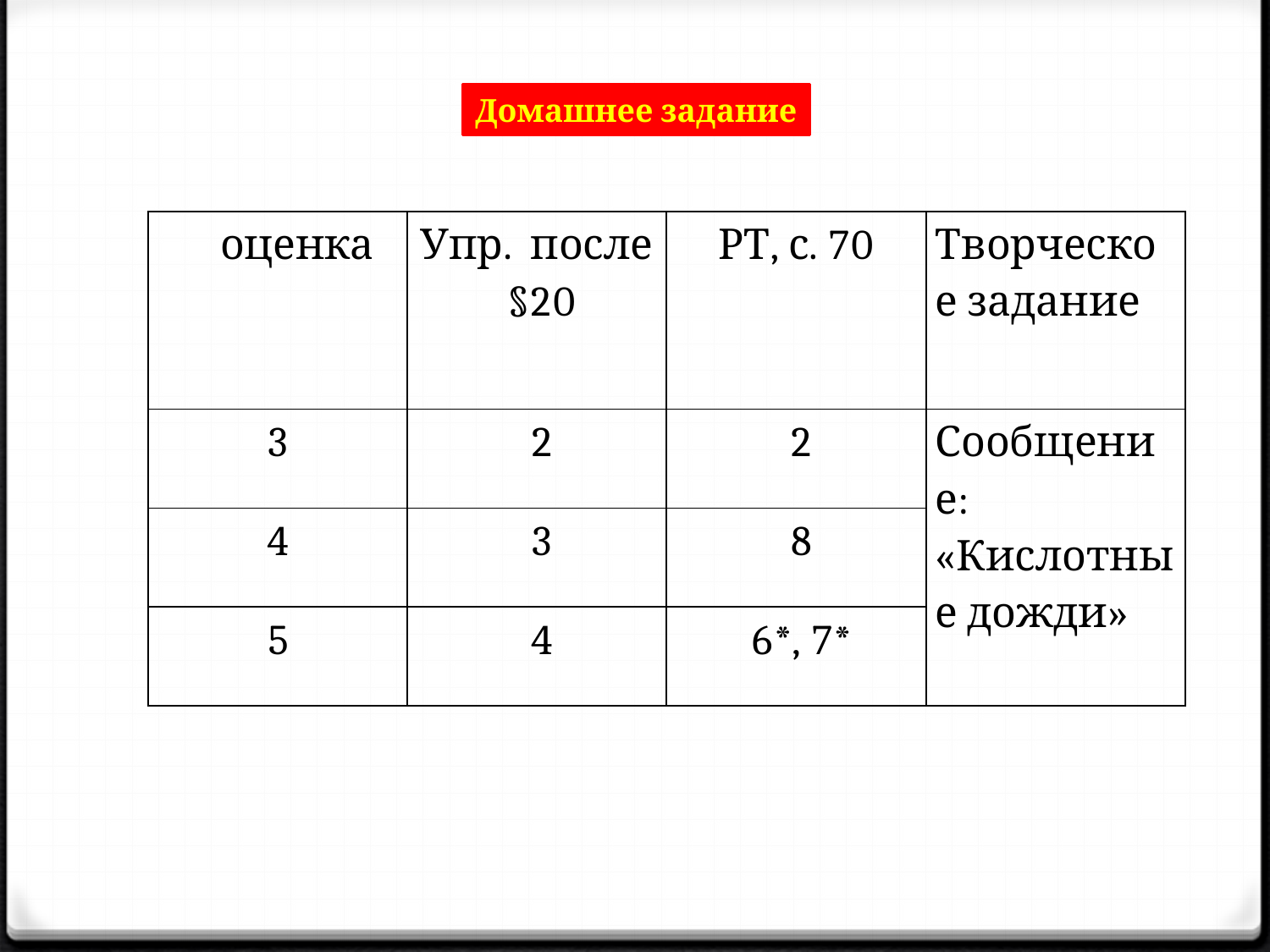

Домашнее задание
| оценка | Упр. после §20 | РТ, с. 70 | Творческое задание |
| --- | --- | --- | --- |
| 3 | 2 | 2 | Сообщение: «Кислотные дожди» |
| 4 | 3 | 8 |  |
| 5 | 4 | 6\*, 7\* |  |